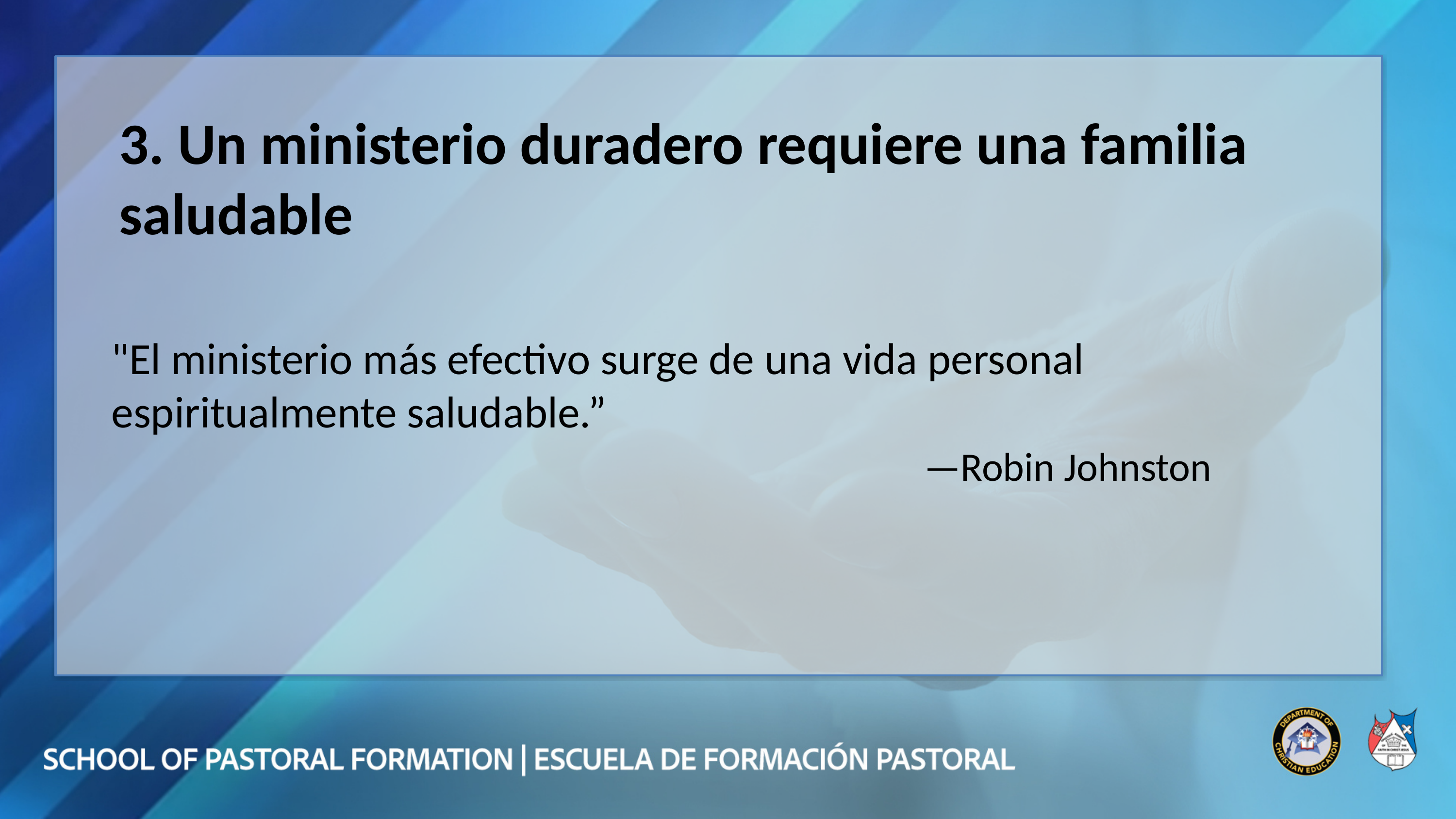

3. Un ministerio duradero requiere una familia saludable
"El ministerio más efectivo surge de una vida personal espiritualmente saludable.”
—Robin Johnston